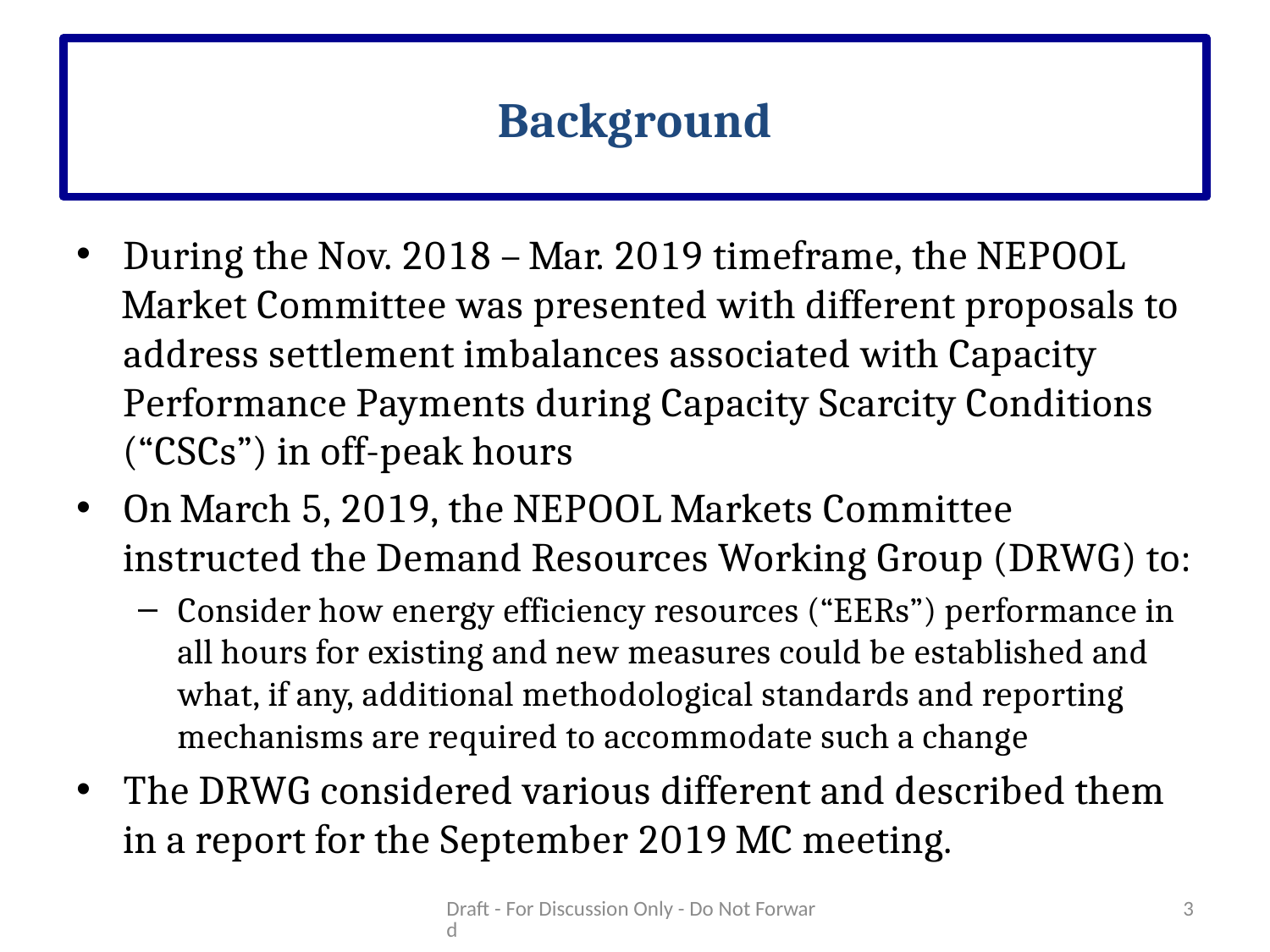

# Background
During the Nov. 2018 – Mar. 2019 timeframe, the NEPOOL Market Committee was presented with different proposals to address settlement imbalances associated with Capacity Performance Payments during Capacity Scarcity Conditions (“CSCs”) in off-peak hours
On March 5, 2019, the NEPOOL Markets Committee instructed the Demand Resources Working Group (DRWG) to:
Consider how energy efficiency resources (“EERs”) performance in all hours for existing and new measures could be established and what, if any, additional methodological standards and reporting mechanisms are required to accommodate such a change
The DRWG considered various different and described them in a report for the September 2019 MC meeting.

Draft - For Discussion Only - Do Not Forward
3